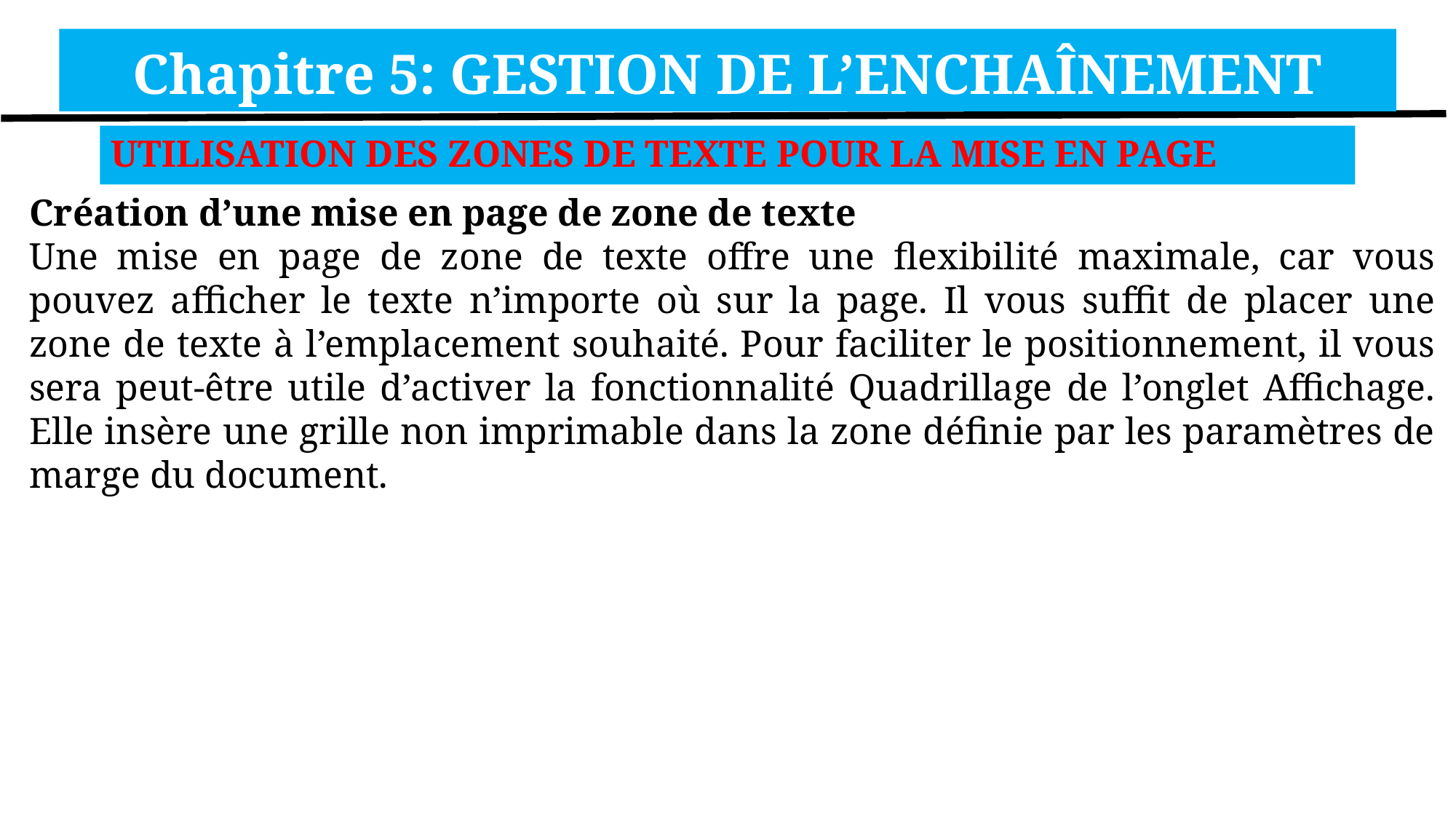

Chapitre 5: GESTION DE L’ENCHAÎNEMENT
UTILISATION DES ZONES DE TEXTE POUR LA MISE EN PAGE
Création d’une mise en page de zone de texte
Une mise en page de zone de texte offre une flexibilité maximale, car vous pouvez afficher le texte n’importe où sur la page. Il vous suffit de placer une zone de texte à l’emplacement souhaité. Pour faciliter le positionnement, il vous sera peut-être utile d’activer la fonctionnalité Quadrillage de l’onglet Affichage. Elle insère une grille non imprimable dans la zone définie par les paramètres de marge du document.